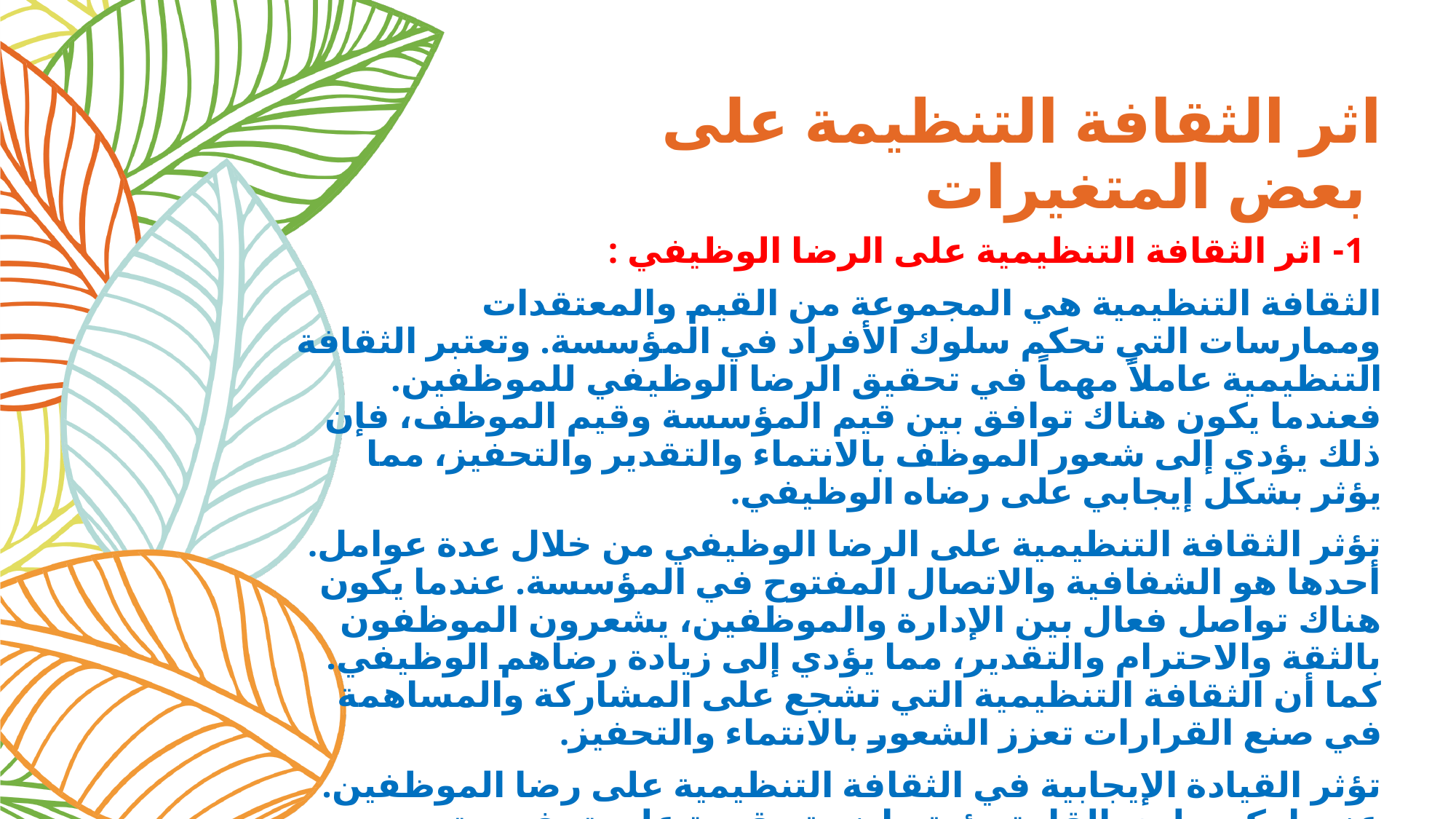

# اثر الثقافة التنظيمة على بعض المتغيرات
  1- اثر الثقافة التنظيمية على الرضا الوظيفي :
الثقافة التنظيمية هي المجموعة من القيم والمعتقدات وممارسات التي تحكم سلوك الأفراد في المؤسسة. وتعتبر الثقافة التنظيمية عاملاً مهماً في تحقيق الرضا الوظيفي للموظفين. فعندما يكون هناك توافق بين قيم المؤسسة وقيم الموظف، فإن ذلك يؤدي إلى شعور الموظف بالانتماء والتقدير والتحفيز، مما يؤثر بشكل إيجابي على رضاه الوظيفي.
تؤثر الثقافة التنظيمية على الرضا الوظيفي من خلال عدة عوامل. أحدها هو الشفافية والاتصال المفتوح في المؤسسة. عندما يكون هناك تواصل فعال بين الإدارة والموظفين، يشعرون الموظفون بالثقة والاحترام والتقدير، مما يؤدي إلى زيادة رضاهم الوظيفي. كما أن الثقافة التنظيمية التي تشجع على المشاركة والمساهمة في صنع القرارات تعزز الشعور بالانتماء والتحفيز.
تؤثر القيادة الإيجابية في الثقافة التنظيمية على رضا الموظفين. عندما يكون لدى القادة رؤية واضحة وقدرة على تحفيز وتوجيه الموظفين، يشعرون بالثقة والاستقرار والتحفيز، مما يؤدي إلى زيادة رضاهم الوظيفي. كما أن القادة الذين يظهرون الاهتمام بالموظفين ويقدرون جهودهم يعززون الشعور بالتقدير والانتماء.